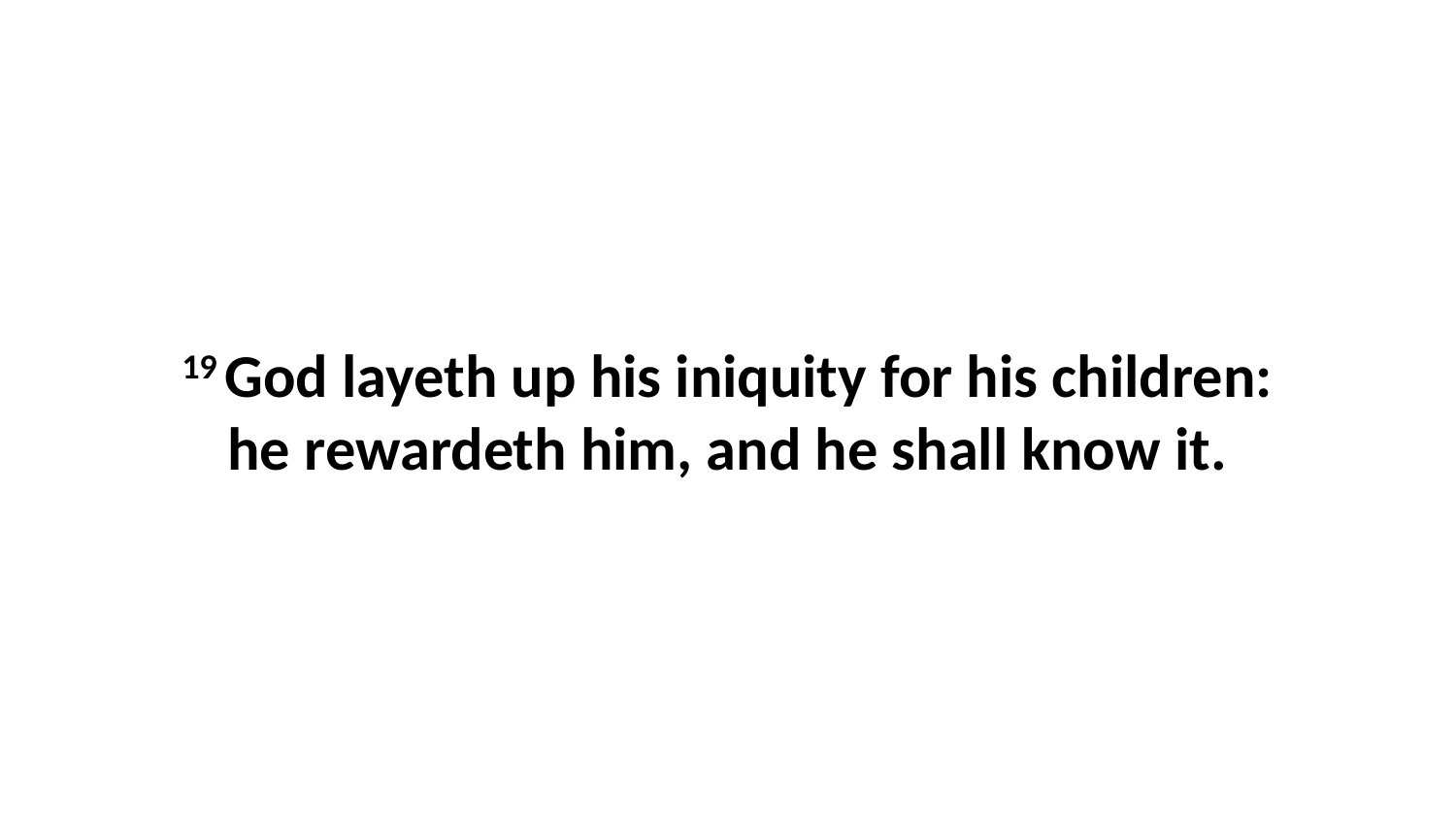

19 God layeth up his iniquity for his children: he rewardeth him, and he shall know it.